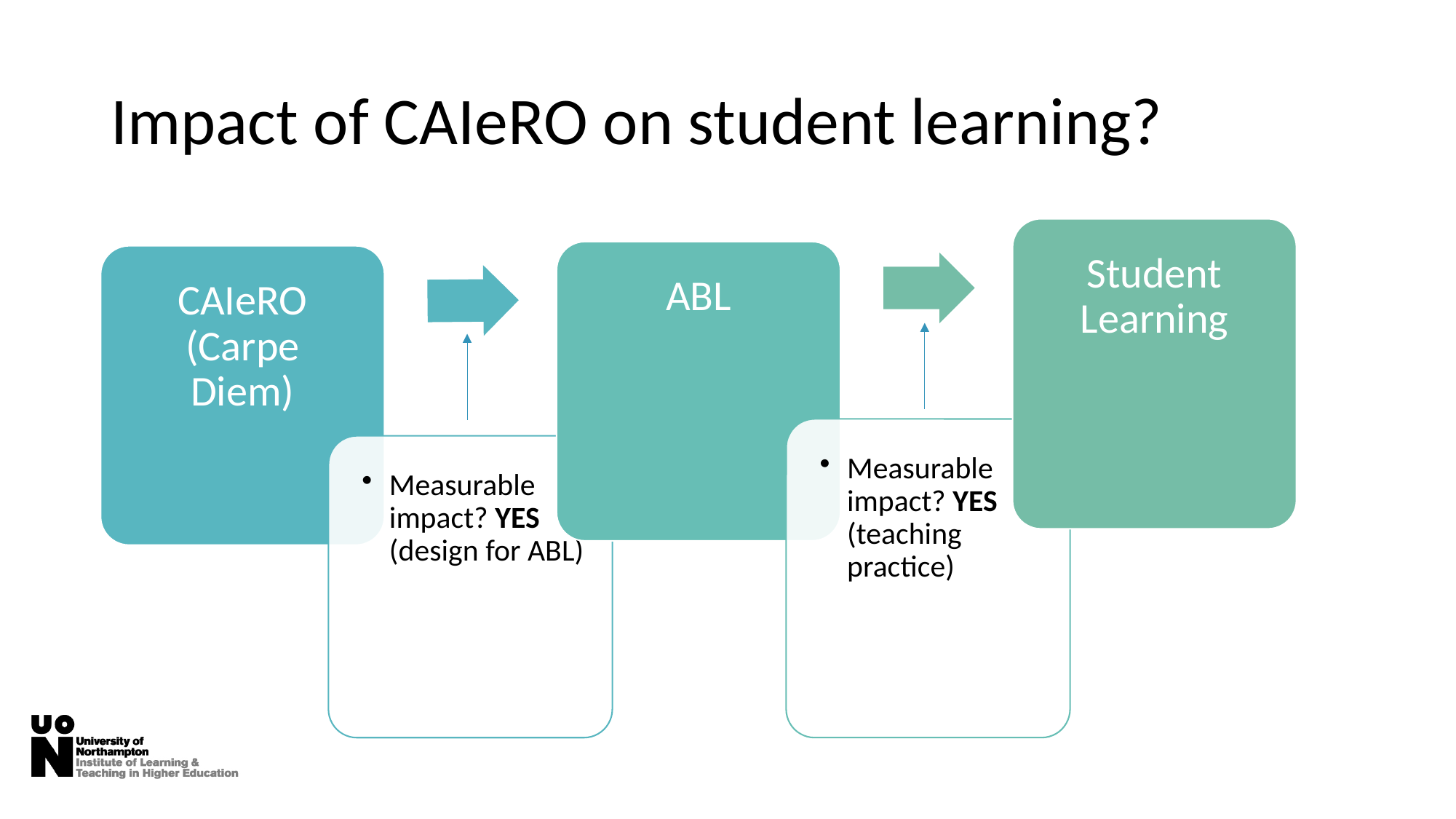

# Impact of CAIeRO on student learning?
CAIeRO (Carpe Diem)
Measurable impact? YES (design for ABL)

ABL
Measurable impact? YES (teaching practice)

Student Learning